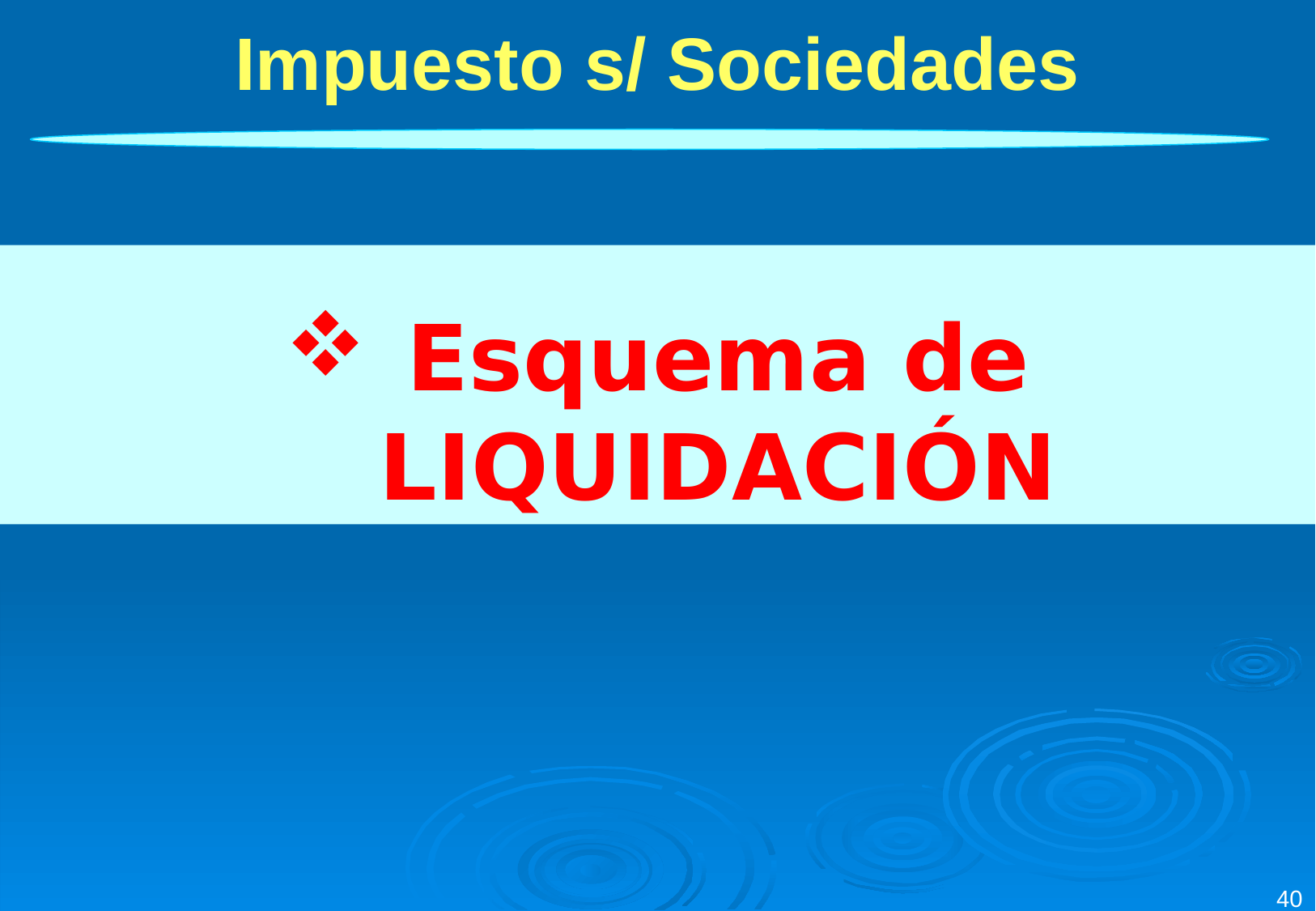

Impuesto s/ Sociedades

Esquema de LIQUIDACIÓN
40